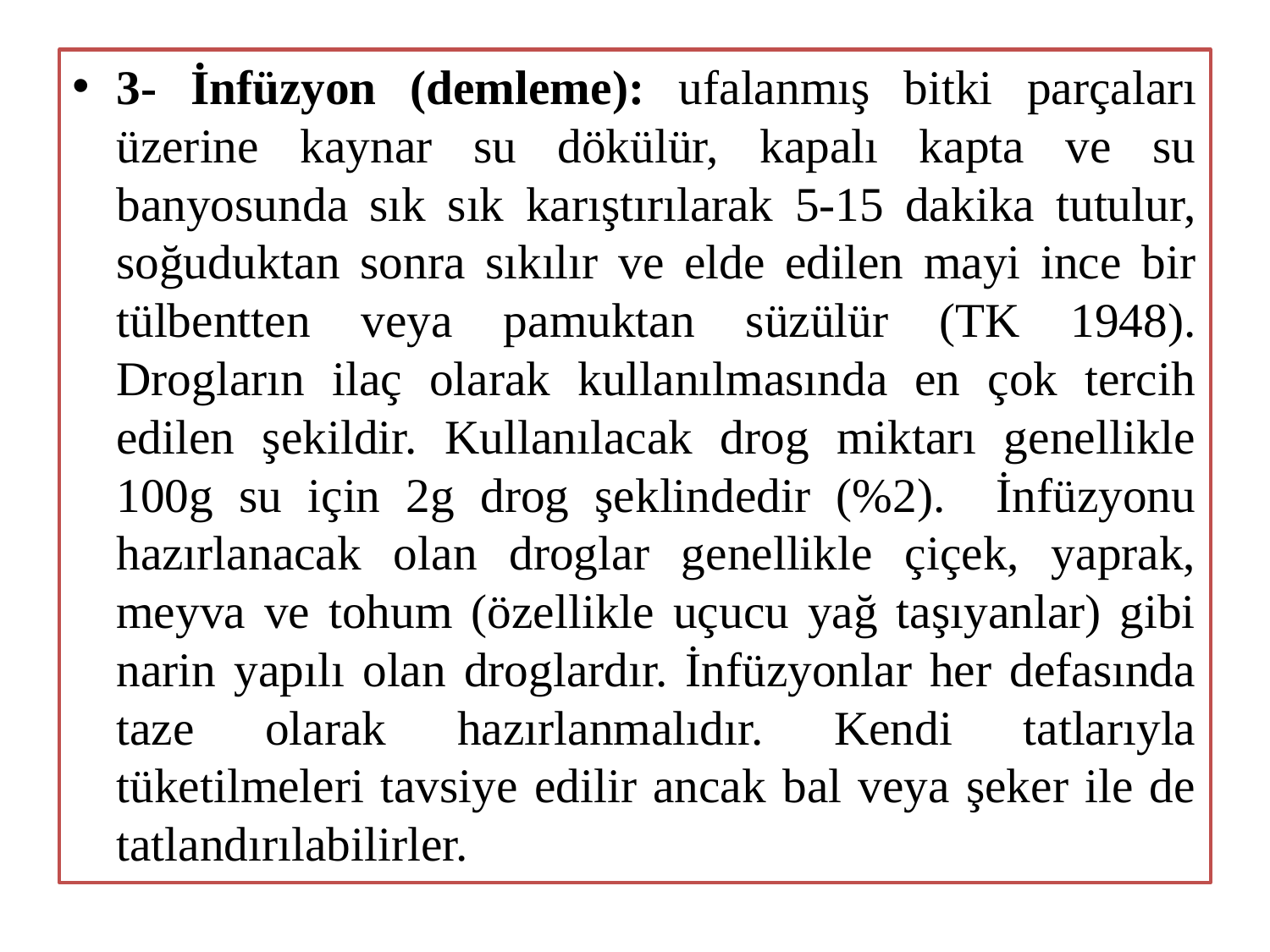

3- İnfüzyon (demleme): ufalanmış bitki parçaları üzerine kaynar su dökülür, kapalı kapta ve su banyosunda sık sık karıştırılarak 5-15 dakika tutulur, soğuduktan sonra sıkılır ve elde edilen mayi ince bir tülbentten veya pamuktan süzülür (TK 1948). Drogların ilaç olarak kullanılmasında en çok tercih edilen şekildir. Kullanılacak drog miktarı genellikle 100g su için 2g drog şeklindedir (%2).  İnfüzyonu hazırlanacak olan droglar genellikle çiçek, yaprak, meyva ve tohum (özellikle uçucu yağ taşıyanlar) gibi narin yapılı olan droglardır. İnfüzyonlar her defasında taze olarak hazırlanmalıdır. Kendi tatlarıyla tüketilmeleri tavsiye edilir ancak bal veya şeker ile de tatlandırılabilirler.